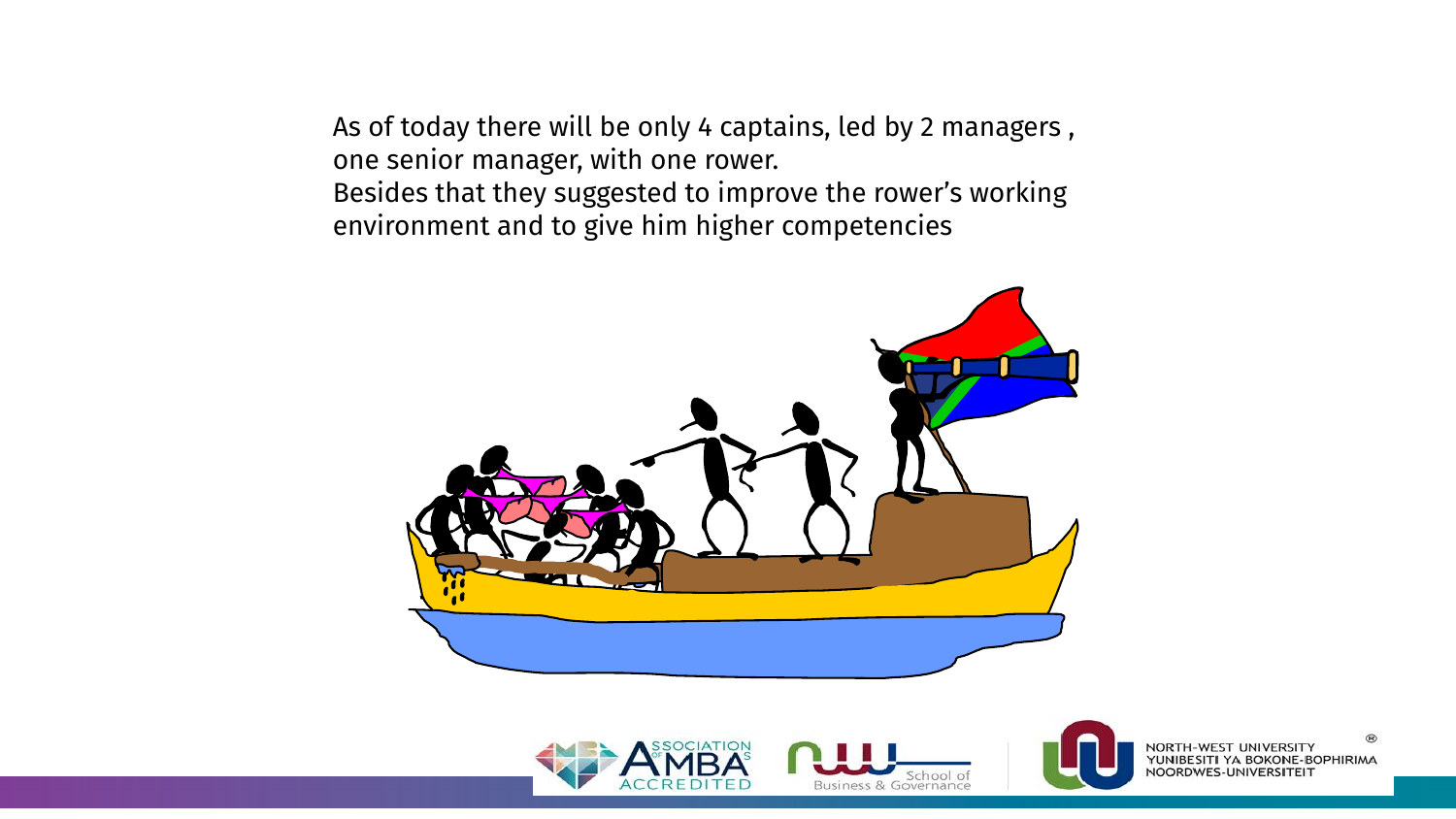

As of today there will be only 4 captains, led by 2 managers , one senior manager, with one rower.
Besides that they suggested to improve the rower’s working environment and to give him higher competencies